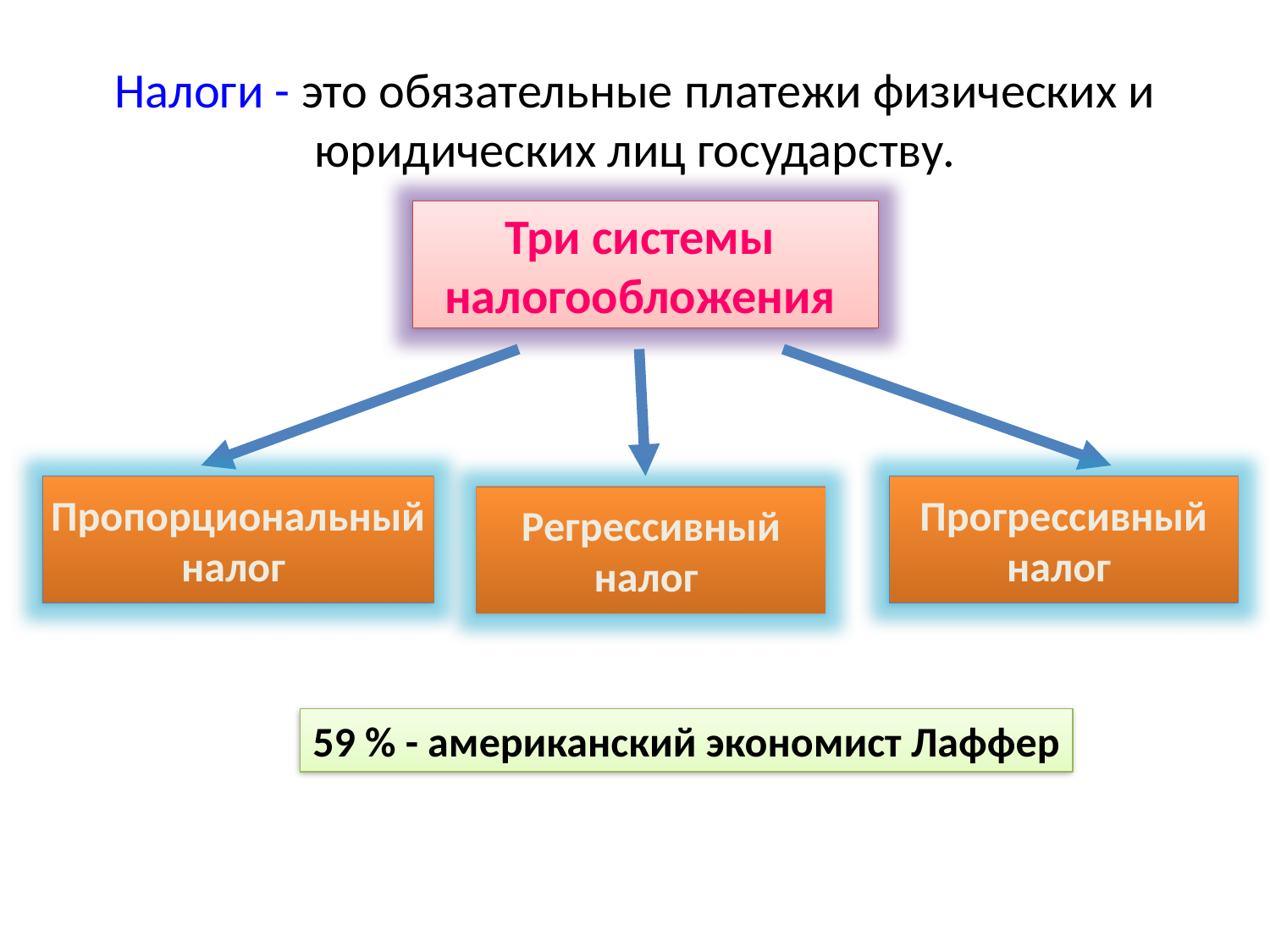

# Налоги - это обязательные платежи физических и юридических лиц государству.
Три системы
налогообложения

Пропорциональный
налог
Прогрессивный
налог
Регрессивный
налог
59 % - американский экономист Лаффер